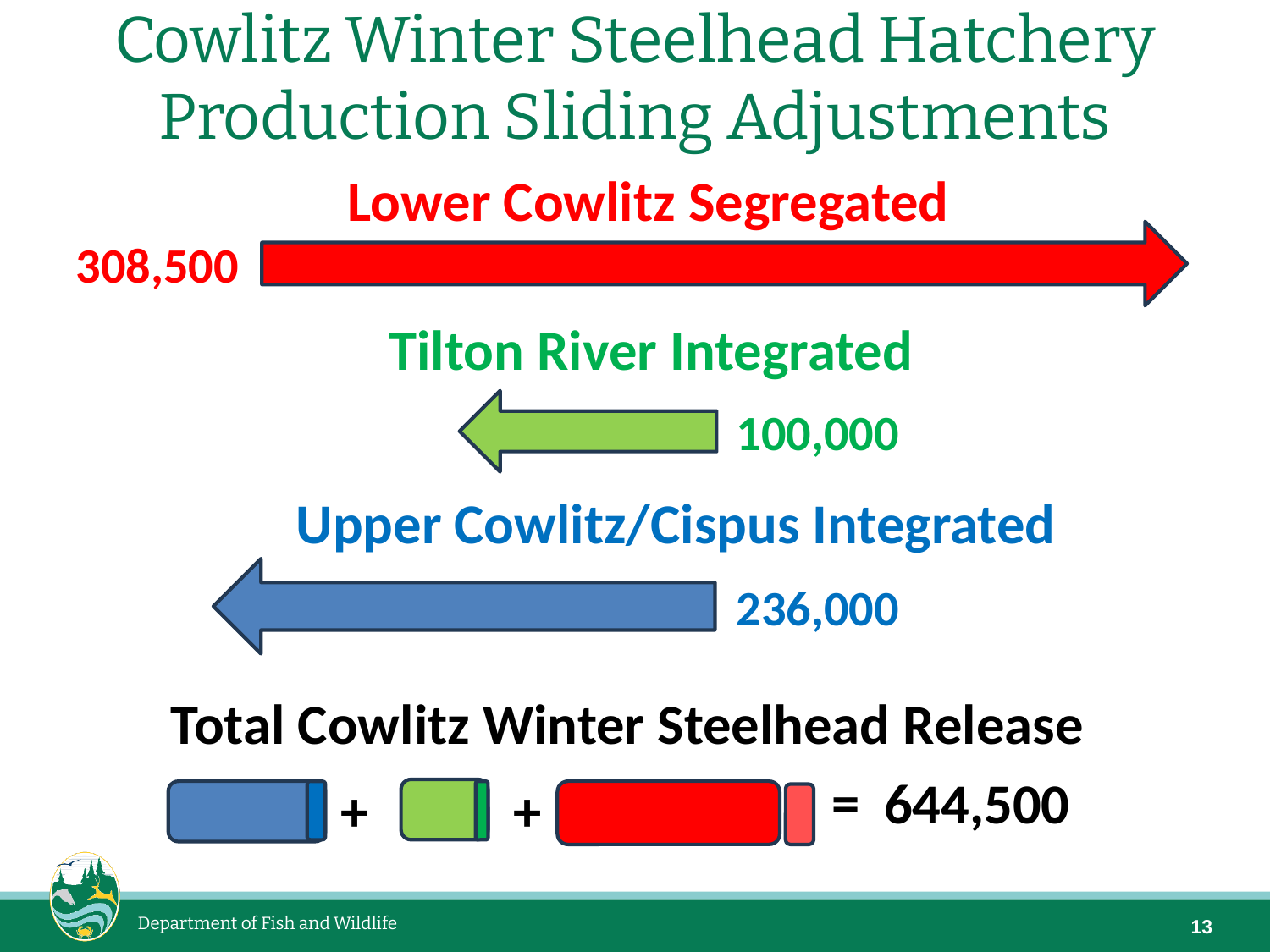

# Cowlitz Winter Steelhead Hatchery Production Sliding Adjustments
Lower Cowlitz Segregated

308,500
Tilton River Integrated

100,000
Upper Cowlitz/Cispus Integrated

236,000
Total Cowlitz Winter Steelhead Release
=
644,500
+
+